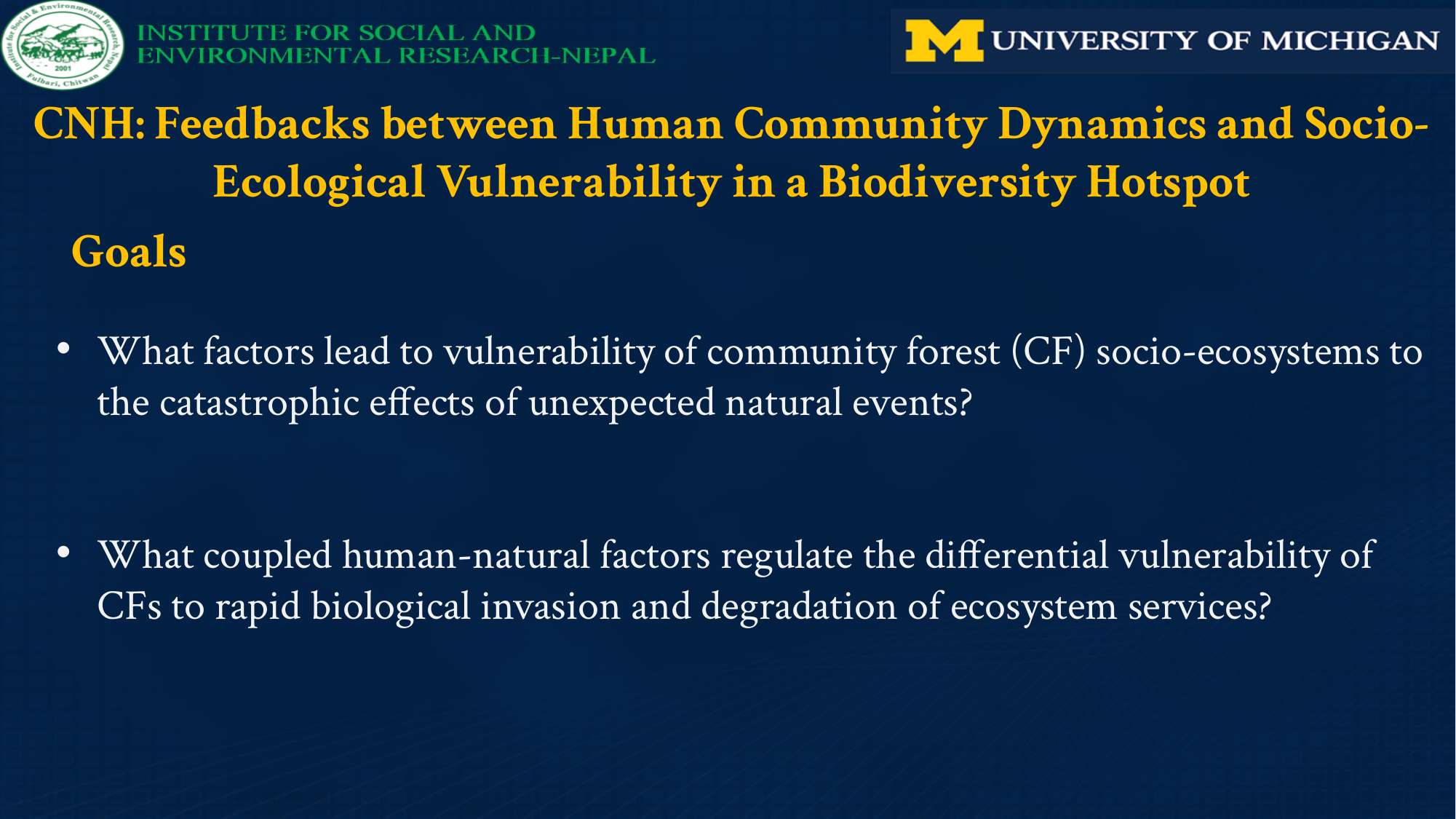

# CNH: Feedbacks between Human Community Dynamics and Socio-Ecological Vulnerability in a Biodiversity Hotspot
Goals
What factors lead to vulnerability of community forest (CF) socio-ecosystems to the catastrophic effects of unexpected natural events?

What coupled human-natural factors regulate the differential vulnerability of CFs to rapid biological invasion and degradation of ecosystem services?